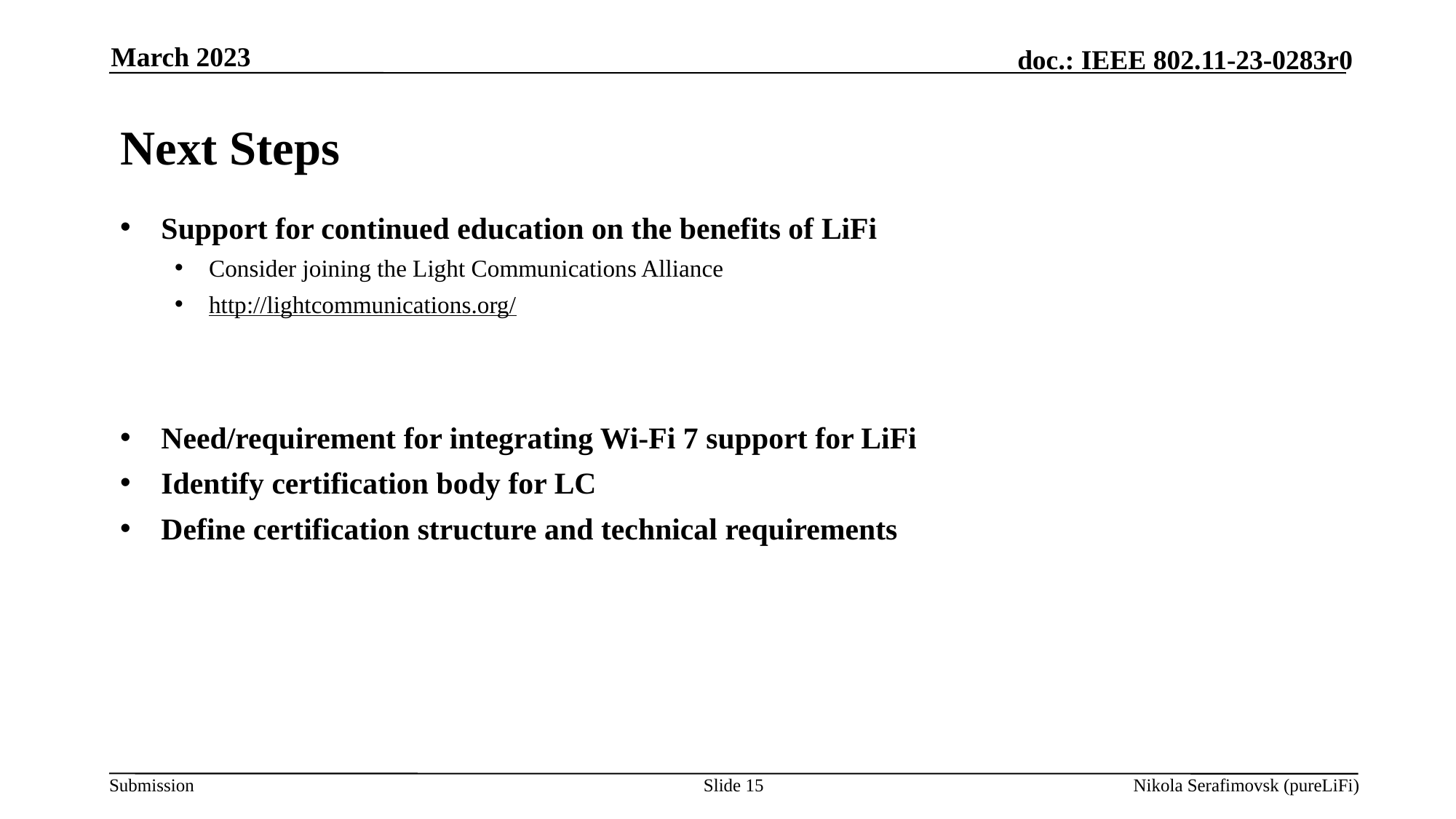

March 2023
# Next Steps
Support for continued education on the benefits of LiFi
Consider joining the Light Communications Alliance
http://lightcommunications.org/

Need/requirement for integrating Wi-Fi 7 support for LiFi
Identify certification body for LC
Define certification structure and technical requirements

Slide 15
Nikola Serafimovsk (pureLiFi)